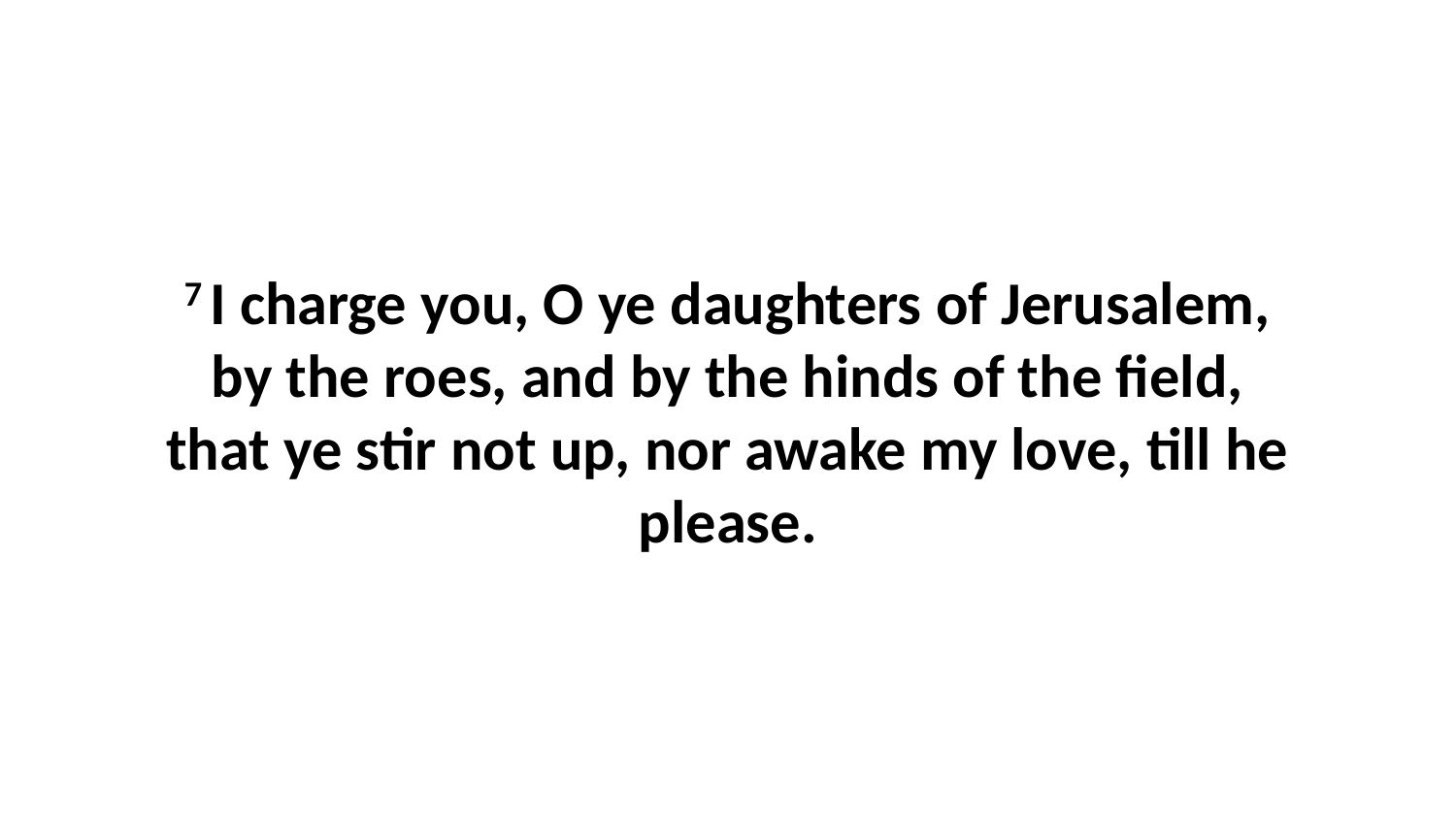

7 I charge you, O ye daughters of Jerusalem, by the roes, and by the hinds of the field, that ye stir not up, nor awake my love, till he please.